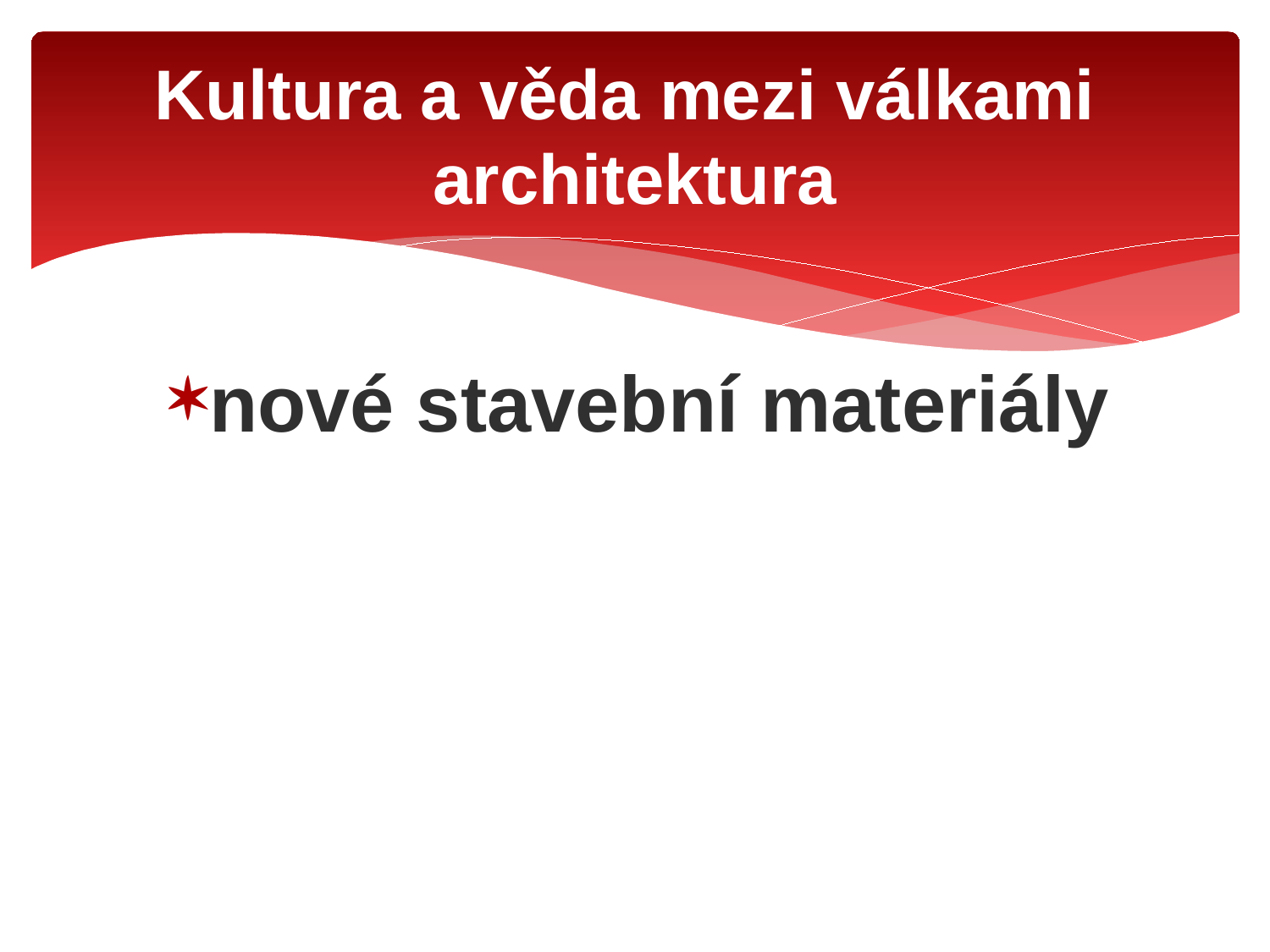

# Kultura a věda mezi válkami  architektura
nové stavební materiály